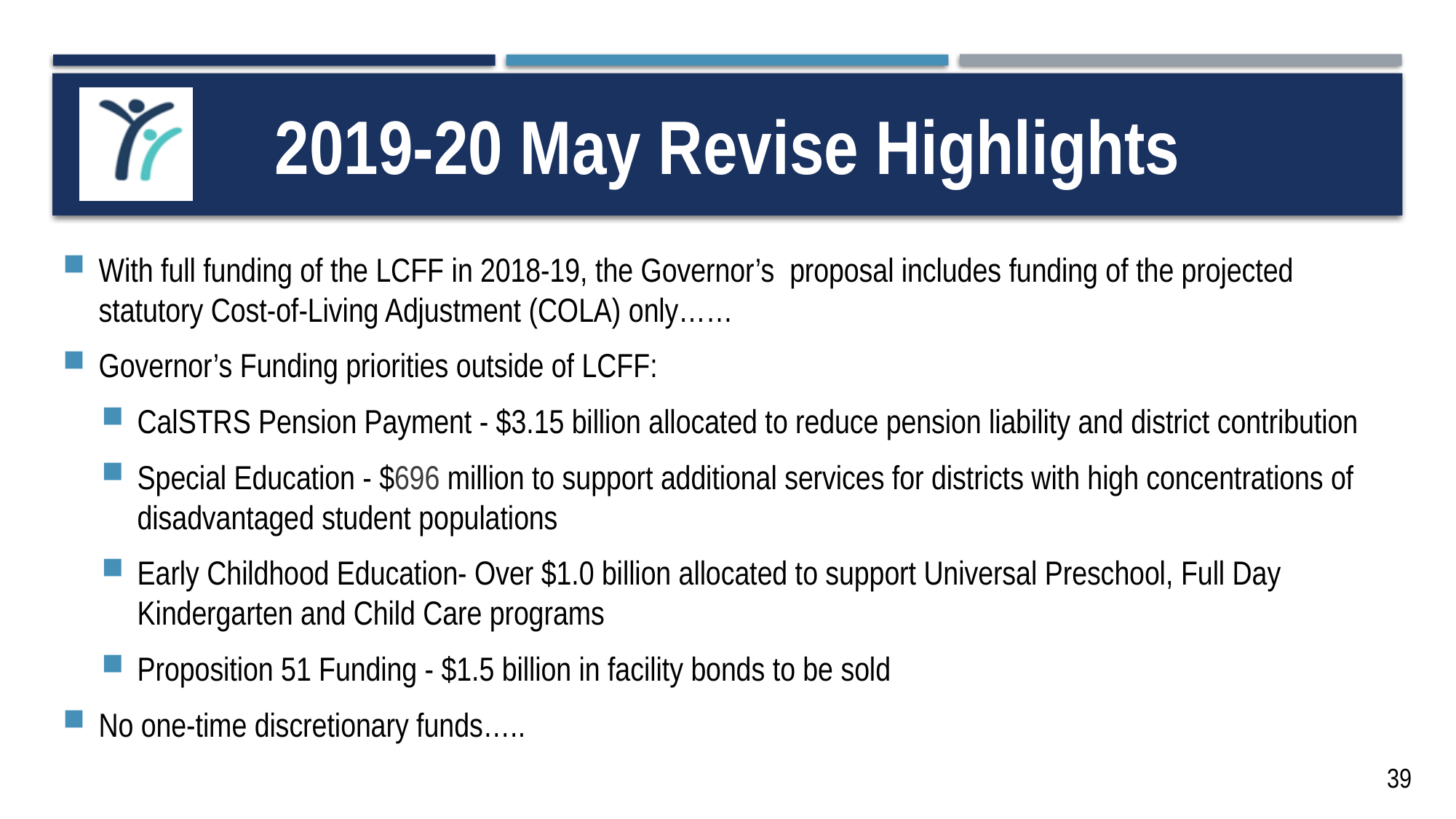

# 2019-20 May Revise Highlights
With full funding of the LCFF in 2018-19, the Governor’s  proposal includes funding of the projected statutory Cost-of-Living Adjustment (COLA) only……
Governor’s Funding priorities outside of LCFF:
CalSTRS Pension Payment - $3.15 billion allocated to reduce pension liability and district contribution
Special Education - $696 million to support additional services for districts with high concentrations of disadvantaged student populations
Early Childhood Education- Over $1.0 billion allocated to support Universal Preschool, Full Day Kindergarten and Child Care programs
Proposition 51 Funding - $1.5 billion in facility bonds to be sold
No one-time discretionary funds…..

39